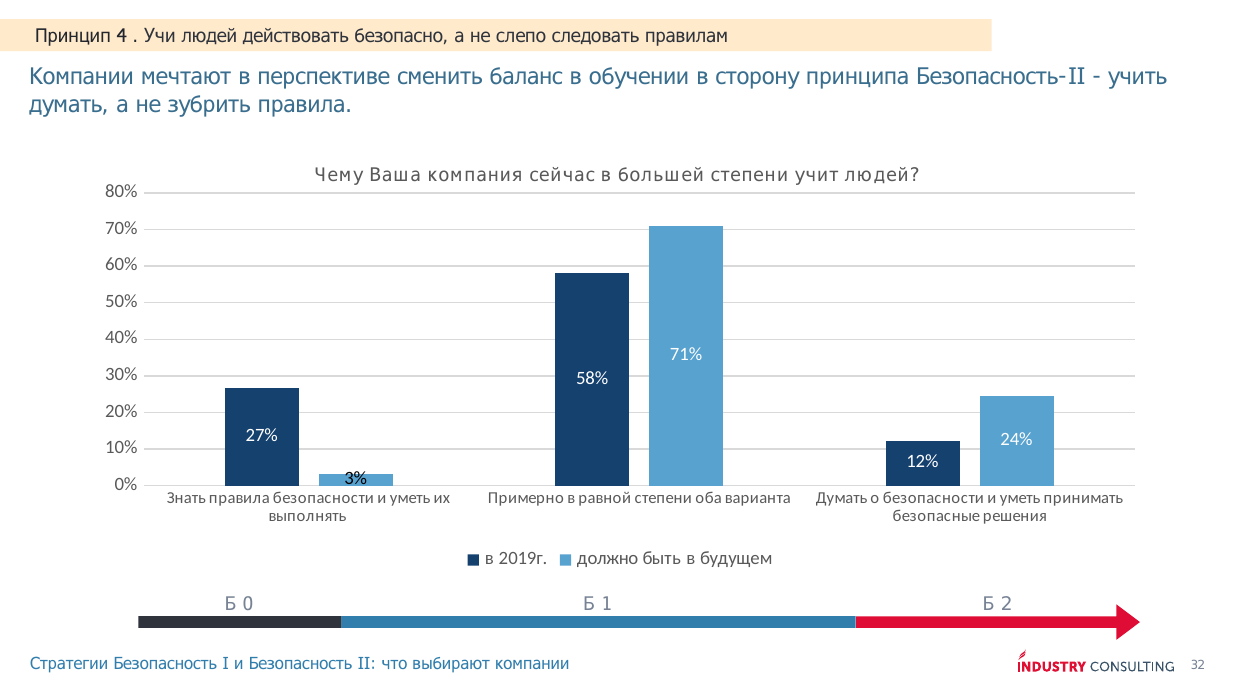

Принцип 4 . Учи людей действовать безопасно, а не слепо следовать правилам
Компании мечтают в перспективе сменить баланс в обучении в сторону принципа Безопасность-II - учить думать, а не зубрить правила.
Чему Ваша компания сейчас в большей степени учит людей?

### Chart

| Category | в 2019г. | должно быть в будущем |
|---|---|---|
| Знать правила безопасности и уметь их выполнять  | 0.26544217687074834 | 0.03214285714285714 |
| Примерно в равной степени оба варианта | 0.5805782312925171 | 0.709251700680272 |
| Думать о безопасности и уметь принимать безопасные решения | 0.12302721088435373 | 0.24431972789115644 |
Б 0
Б 2
Б 1

Стратегии Безопасность I и Безопасность II: что выбирают компании